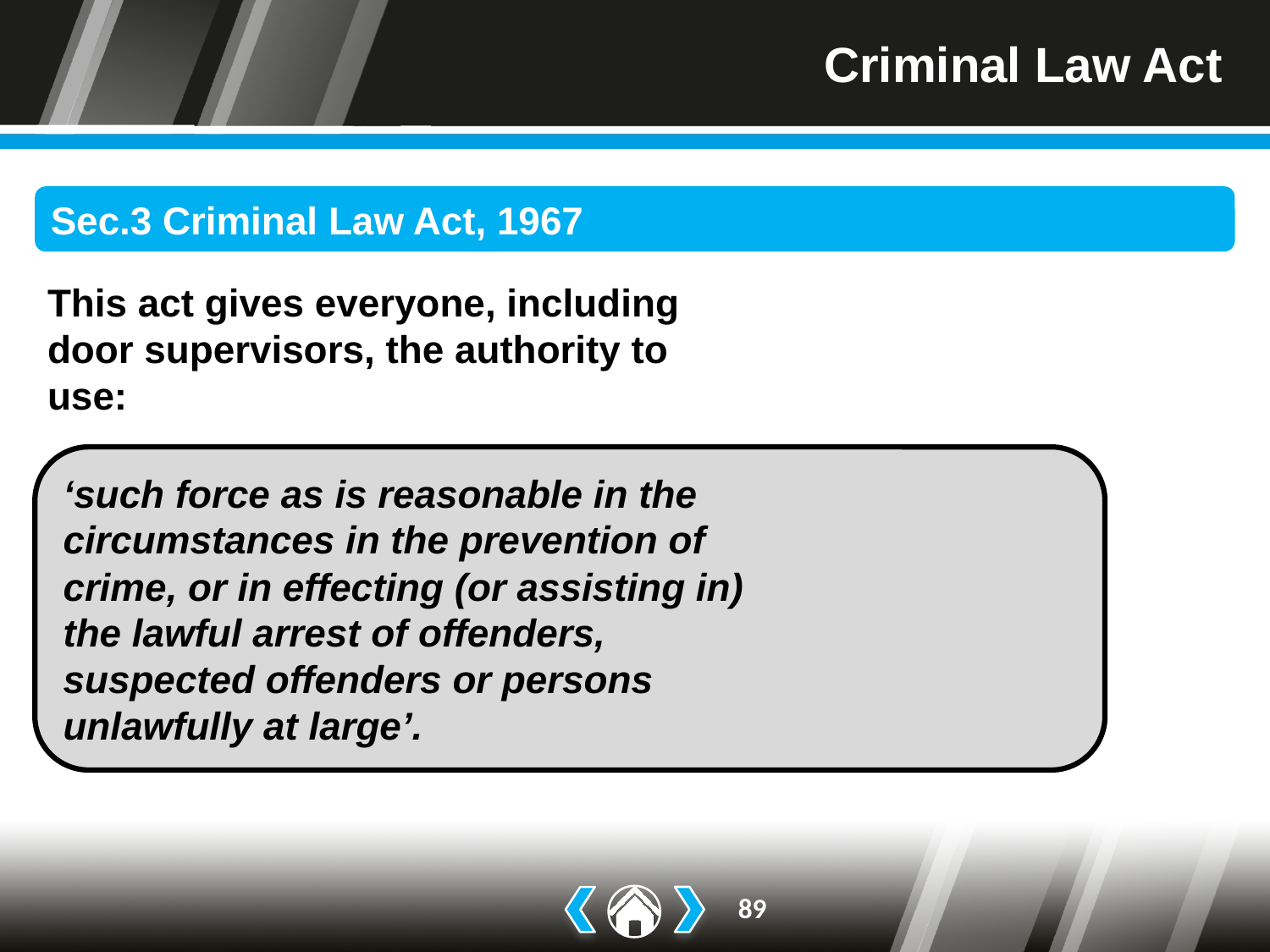

# Criminal Law Act
Sec.3 Criminal Law Act, 1967
This act gives everyone, including
door supervisors, the authority to
use:
‘such force as is reasonable in the
circumstances in the prevention of
crime, or in effecting (or assisting in)
the lawful arrest of offenders,
suspected offenders or persons
unlawfully at large’.